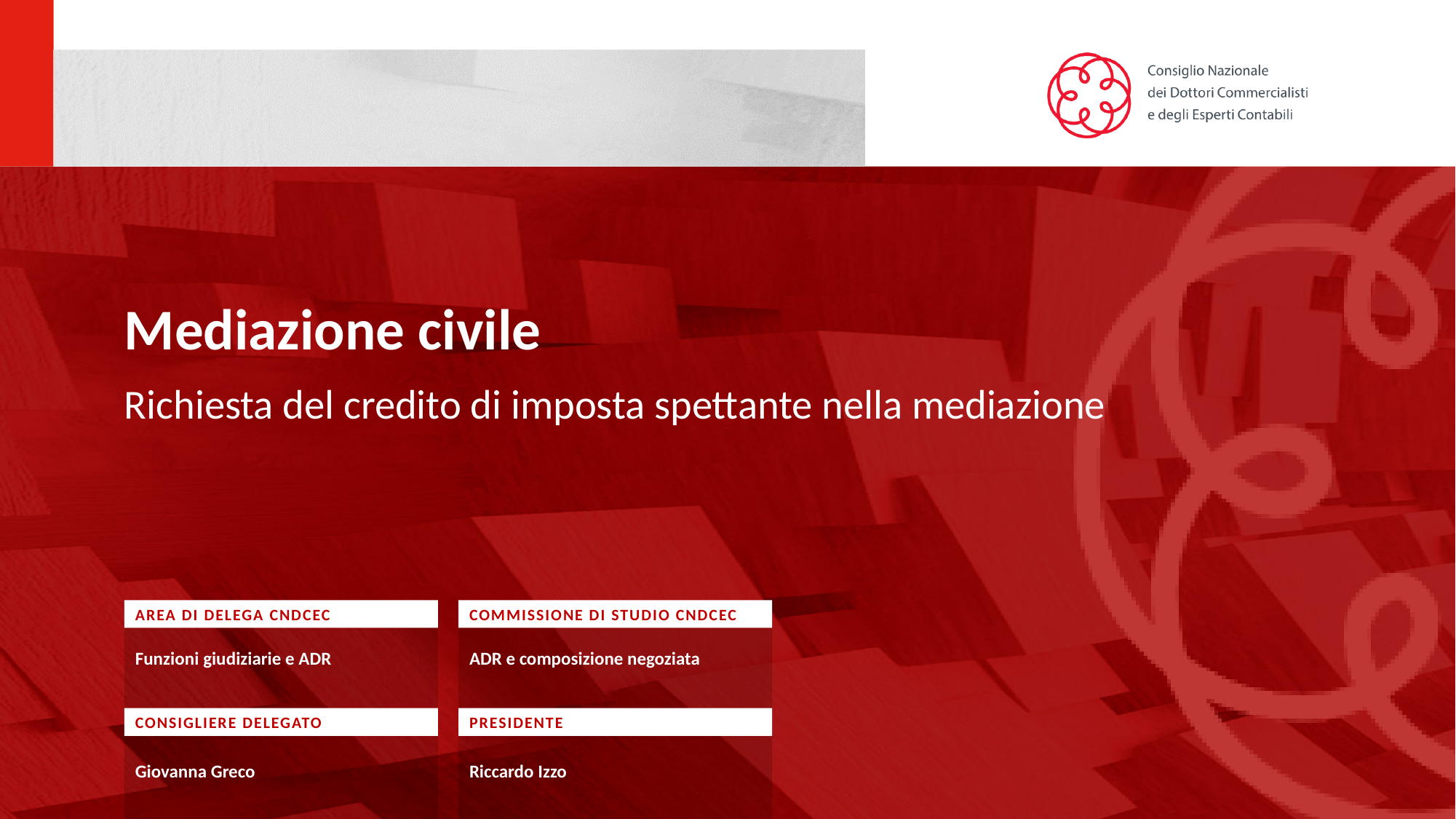

# Mediazione civile
Richiesta del credito di imposta spettante nella mediazione
Area di delega CNDCEC
Commissione di studio cndcec
Funzioni giudiziarie e ADR
ADR e composizione negoziata
Consigliere Delegato
presidente
Giovanna Greco
Riccardo Izzo